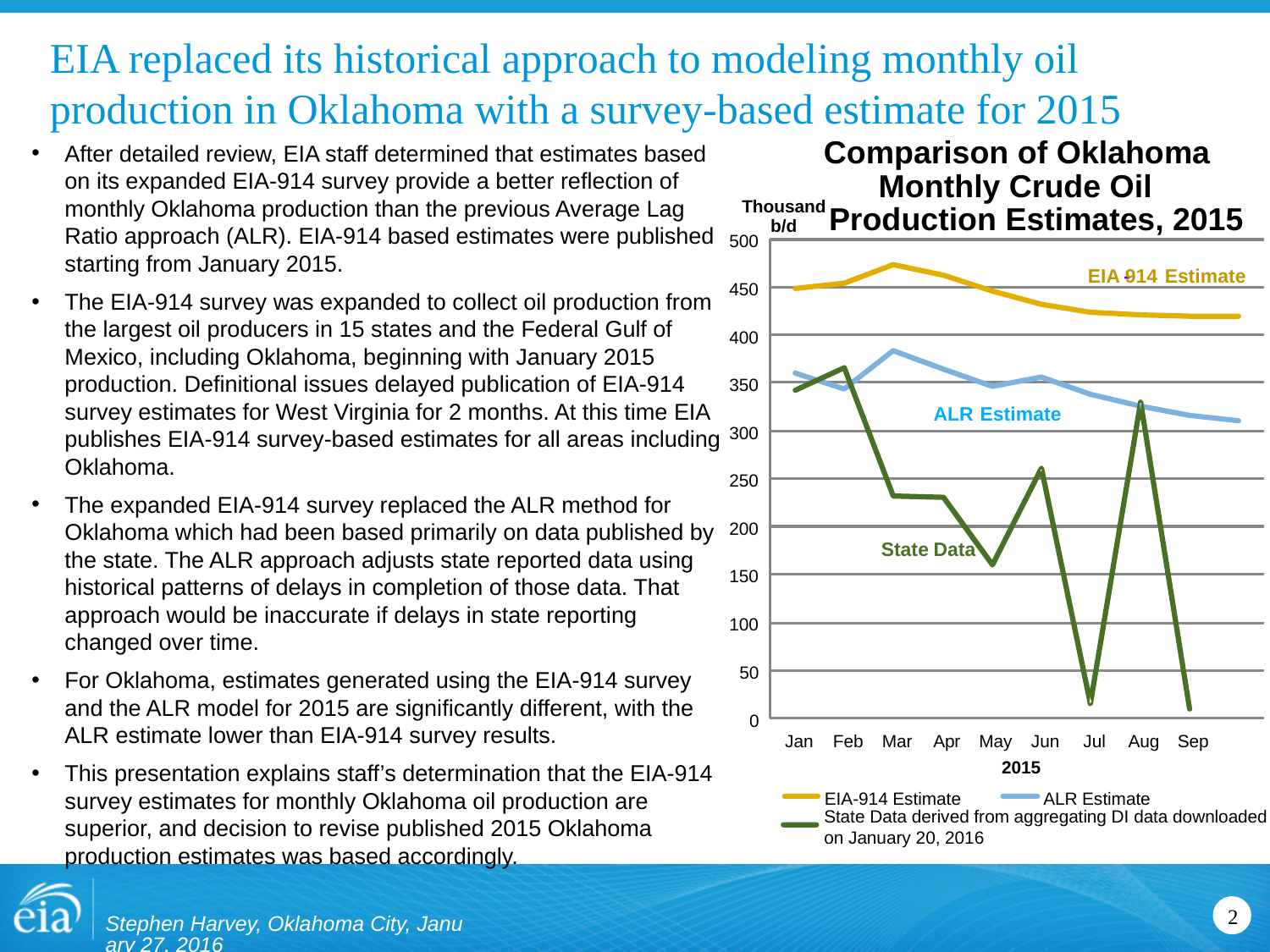

# EIA replaced its historical approach to modeling monthly oil production in Oklahoma with a survey-based estimate for 2015

Comparison of Oklahoma
Monthly Crude Oil
Thousand
Production Estimates, 2015
b/d
500

EIA
-
914
Estimate
450
400

350
ALR
Estimate
300
250
200
State
Data
150
100
50
0

Jan
Feb
Mar
Apr
May
Jun
Jul
Aug
Sep
2015
EIA-914 Estimate
ALR Estimate

State Data derived from aggregating DI data downloaded
on January 20, 2016

After detailed review, EIA staff determined that estimates based on its expanded EIA-914 survey provide a better reflection of monthly Oklahoma production than the previous Average Lag Ratio approach (ALR). EIA-914 based estimates were published starting from January 2015.
The EIA-914 survey was expanded to collect oil production from the largest oil producers in 15 states and the Federal Gulf of Mexico, including Oklahoma, beginning with January 2015 production. Definitional issues delayed publication of EIA-914 survey estimates for West Virginia for 2 months. At this time EIA publishes EIA-914 survey-based estimates for all areas including Oklahoma.
The expanded EIA-914 survey replaced the ALR method for Oklahoma which had been based primarily on data published by the state. The ALR approach adjusts state reported data using historical patterns of delays in completion of those data. That approach would be inaccurate if delays in state reporting changed over time.
For Oklahoma, estimates generated using the EIA-914 survey and the ALR model for 2015 are significantly different, with the ALR estimate lower than EIA-914 survey results.
This presentation explains staff’s determination that the EIA-914 survey estimates for monthly Oklahoma oil production are superior, and decision to revise published 2015 Oklahoma production estimates was based accordingly.

Stephen Harvey, Oklahoma City, January 27, 2016
2